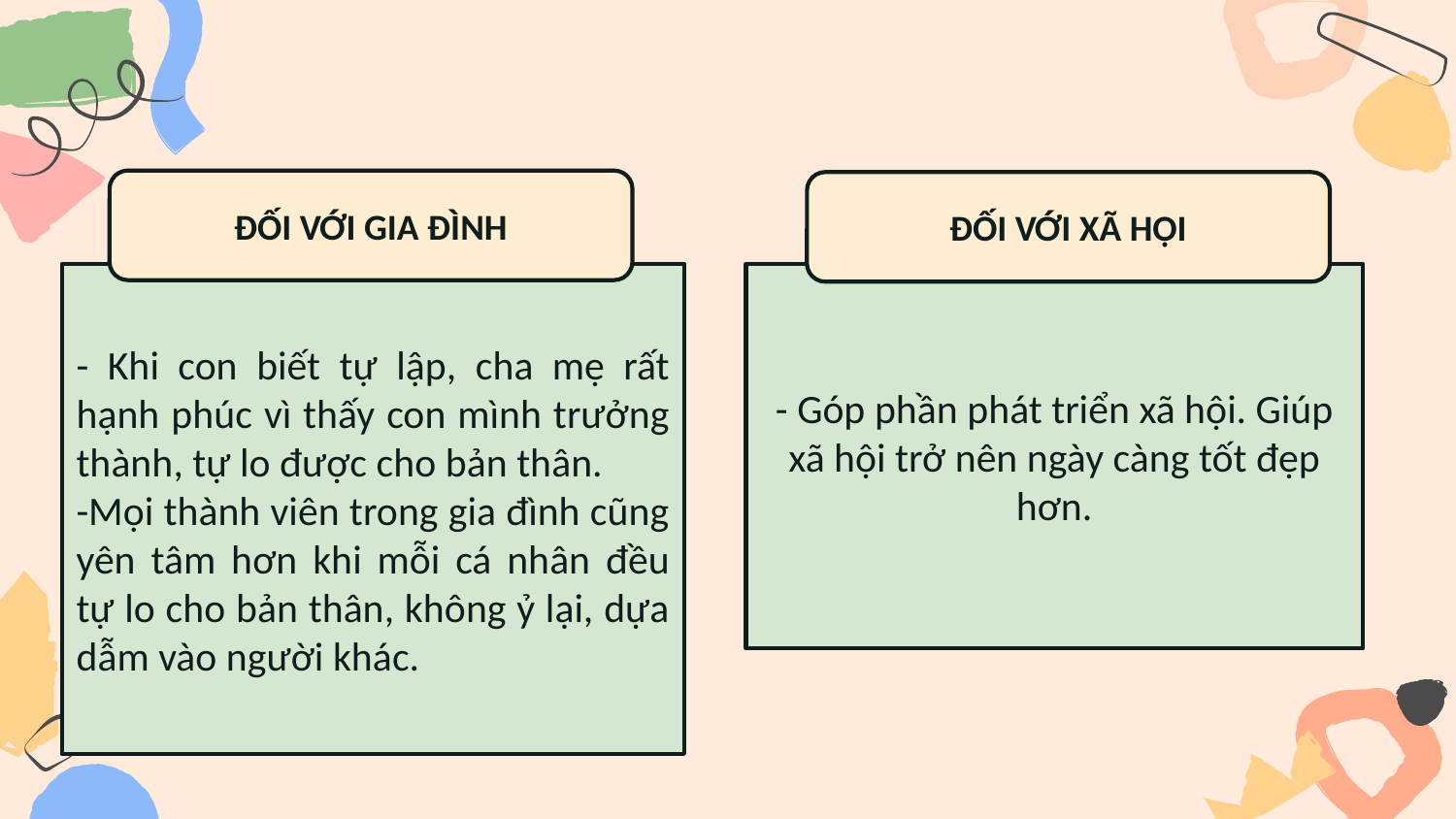

ĐỐI VỚI GIA ĐÌNH
ĐỐI VỚI XÃ HỘI
- Khi con biết tự lập, cha mẹ rất hạnh phúc vì thấy con mình trưởng thành, tự lo được cho bản thân.
-Mọi thành viên trong gia đình cũng yên tâm hơn khi mỗi cá nhân đều tự lo cho bản thân, không ỷ lại, dựa dẫm vào người khác.
- Góp phần phát triển xã hội. Giúp xã hội trở nên ngày càng tốt đẹp hơn.